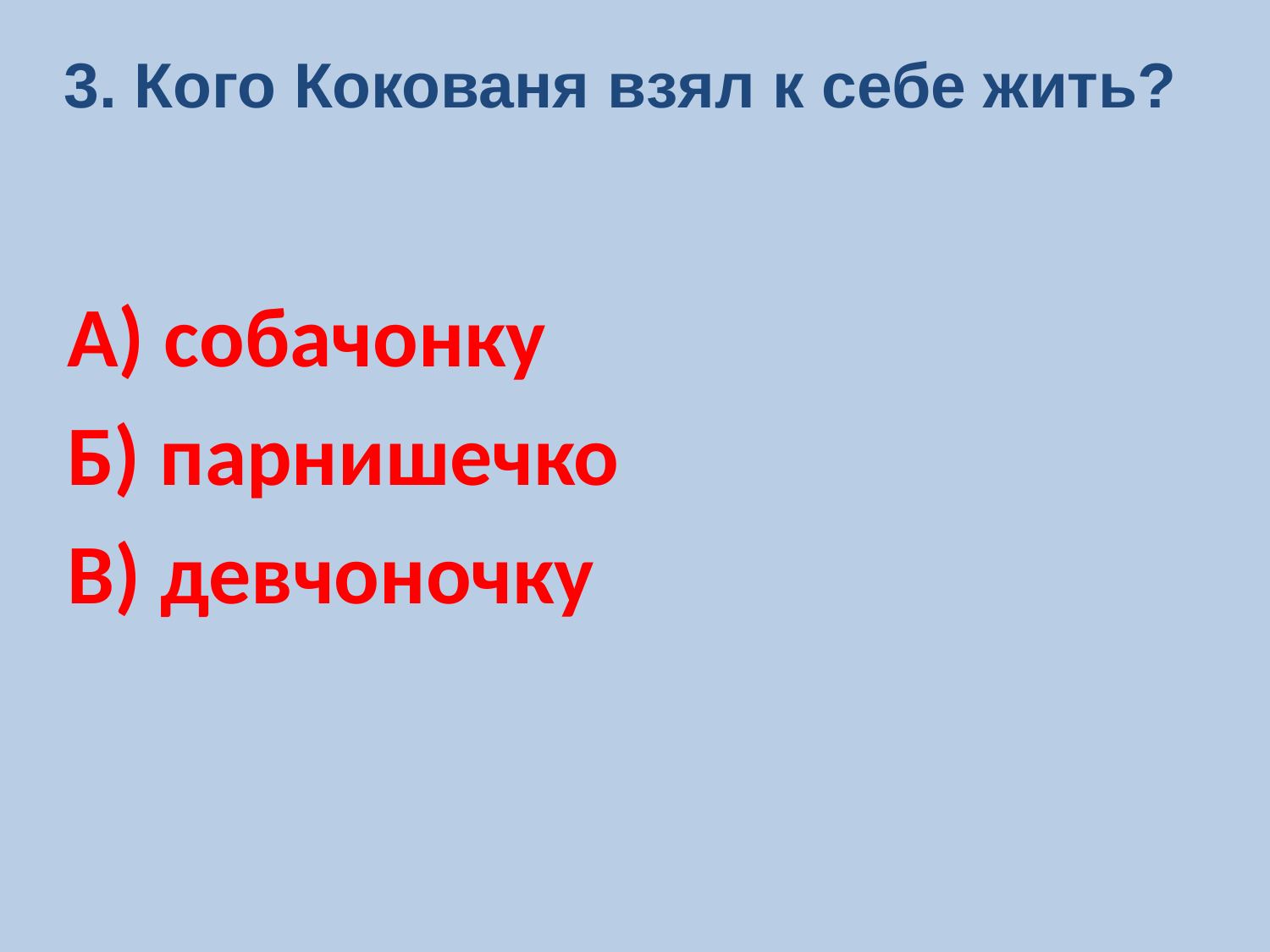

3. Кого Кокованя взял к себе жить?
А) собачонку
Б) парнишечко
В) девчоночку